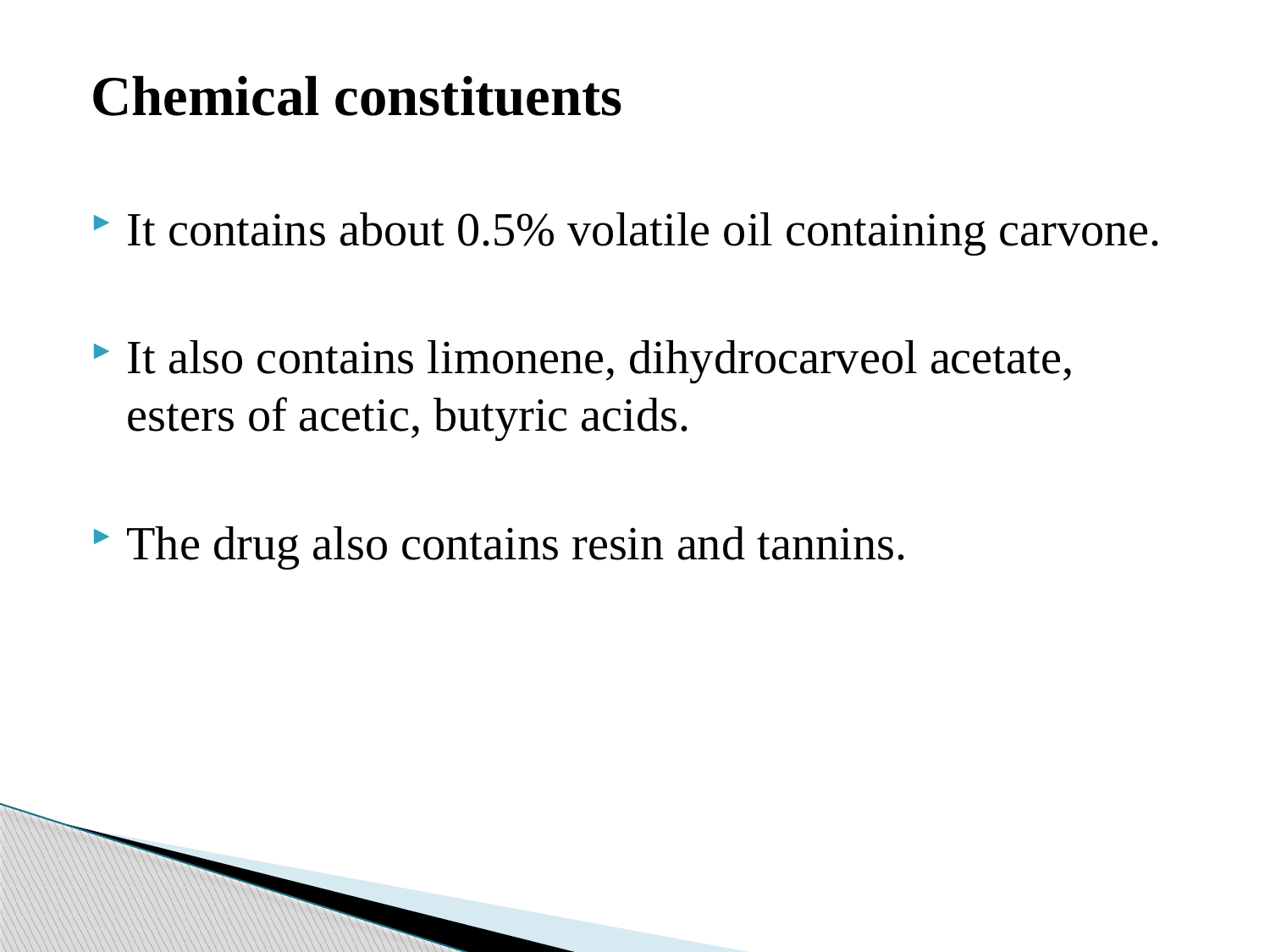

Chemical constituents

It contains about 0.5% volatile oil containing carvone.

It also contains limonene, dihydrocarveol acetate, esters of acetic, butyric acids.

The drug also contains resin and tannins.